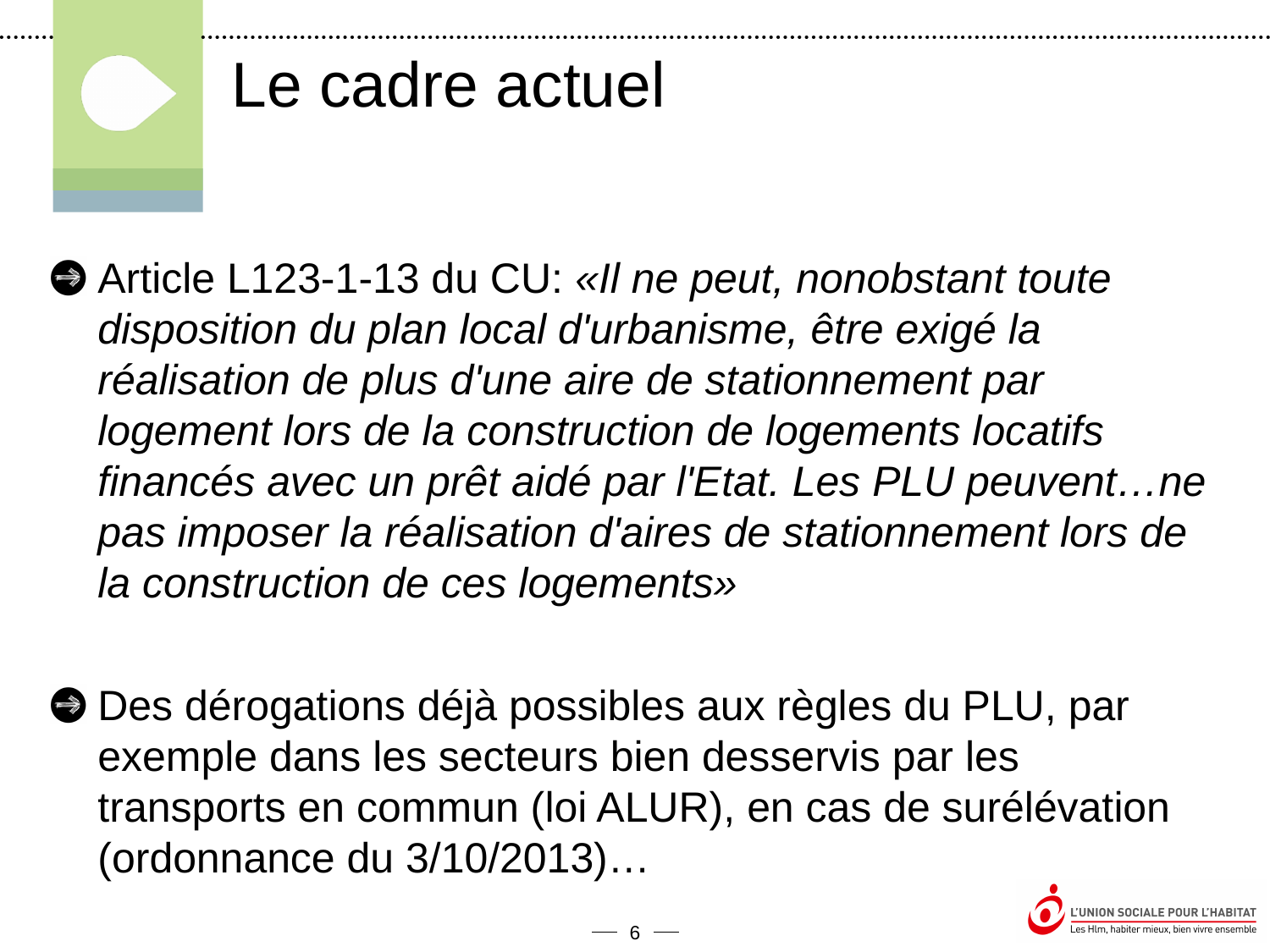

Le cadre actuel

Article L123-1-13 du CU: «Il ne peut, nonobstant toute disposition du plan local d'urbanisme, être exigé la réalisation de plus d'une aire de stationnement par logement lors de la construction de logements locatifs financés avec un prêt aidé par l'Etat. Les PLU peuvent…ne pas imposer la réalisation d'aires de stationnement lors de la construction de ces logements»

Des dérogations déjà possibles aux règles du PLU, par exemple dans les secteurs bien desservis par les transports en commun (loi ALUR), en cas de surélévation (ordonnance du 3/10/2013)…